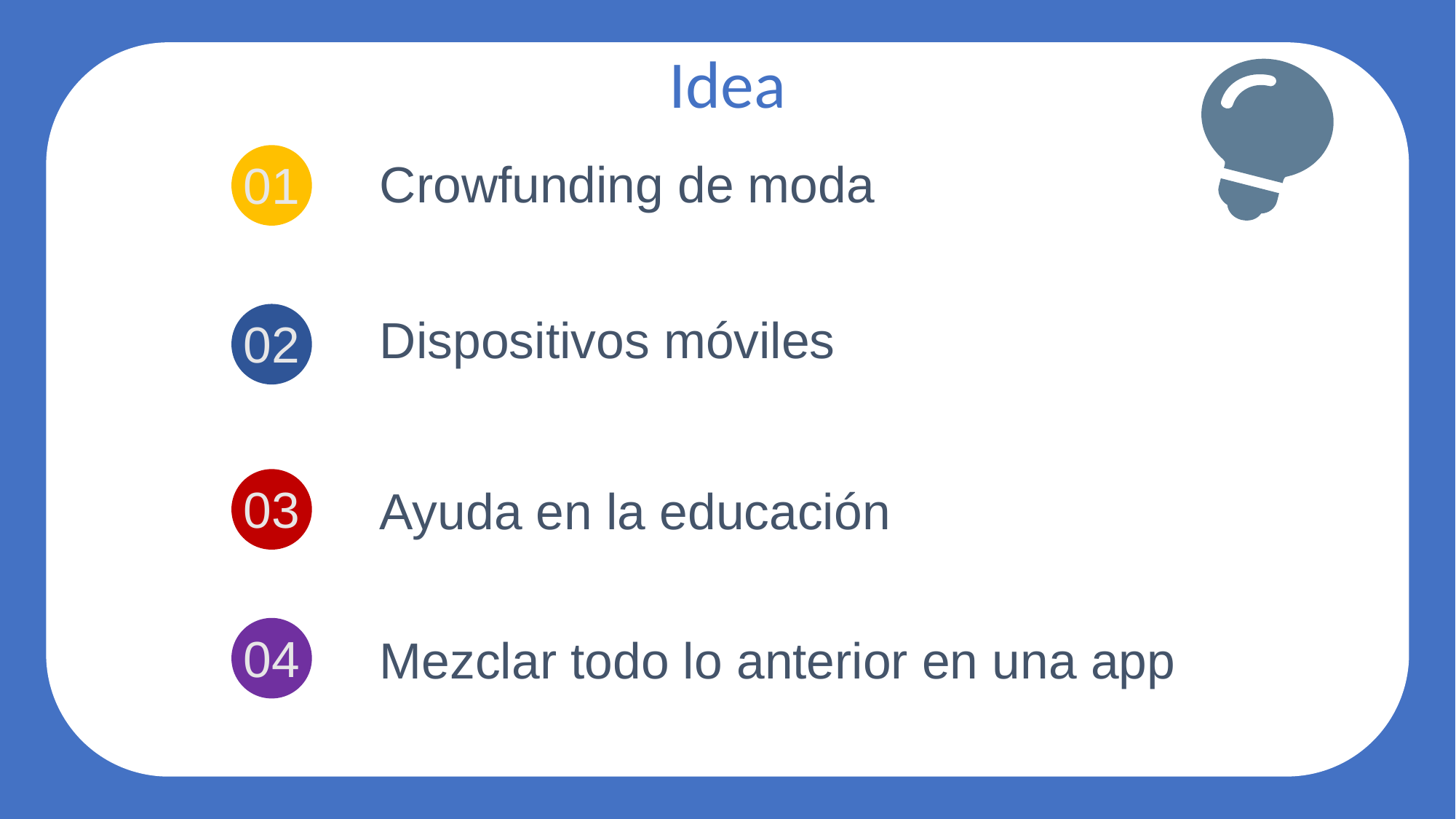

# Idea

Crowfunding de moda

01
Dispositivos móviles

02
Ayuda en la educación

03
Mezclar todo lo anterior en una app

04